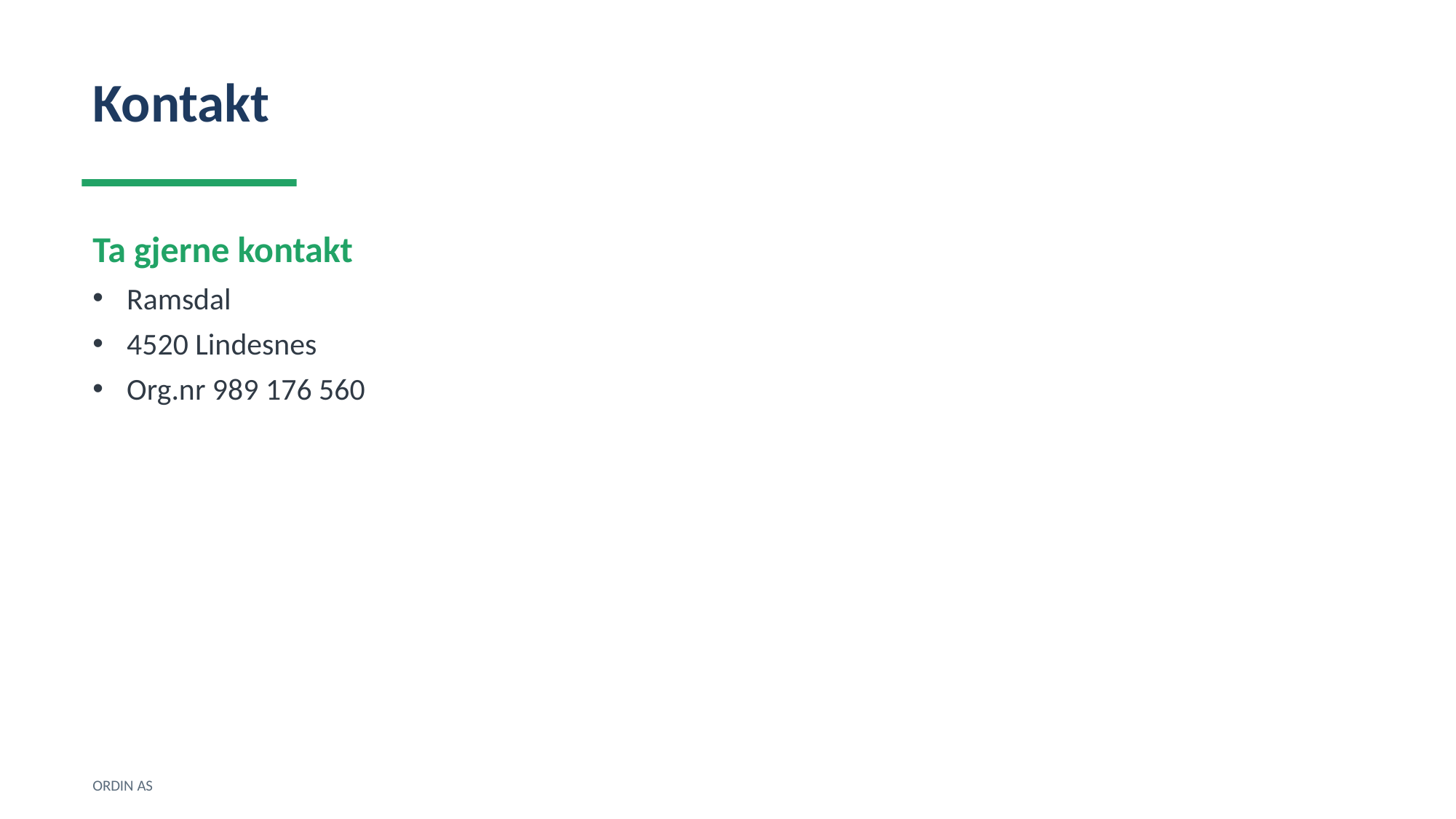

Kontakt

Ta gjerne kontakt
Ramsdal
4520 Lindesnes
Org.nr 989 176 560
ORDIN AS